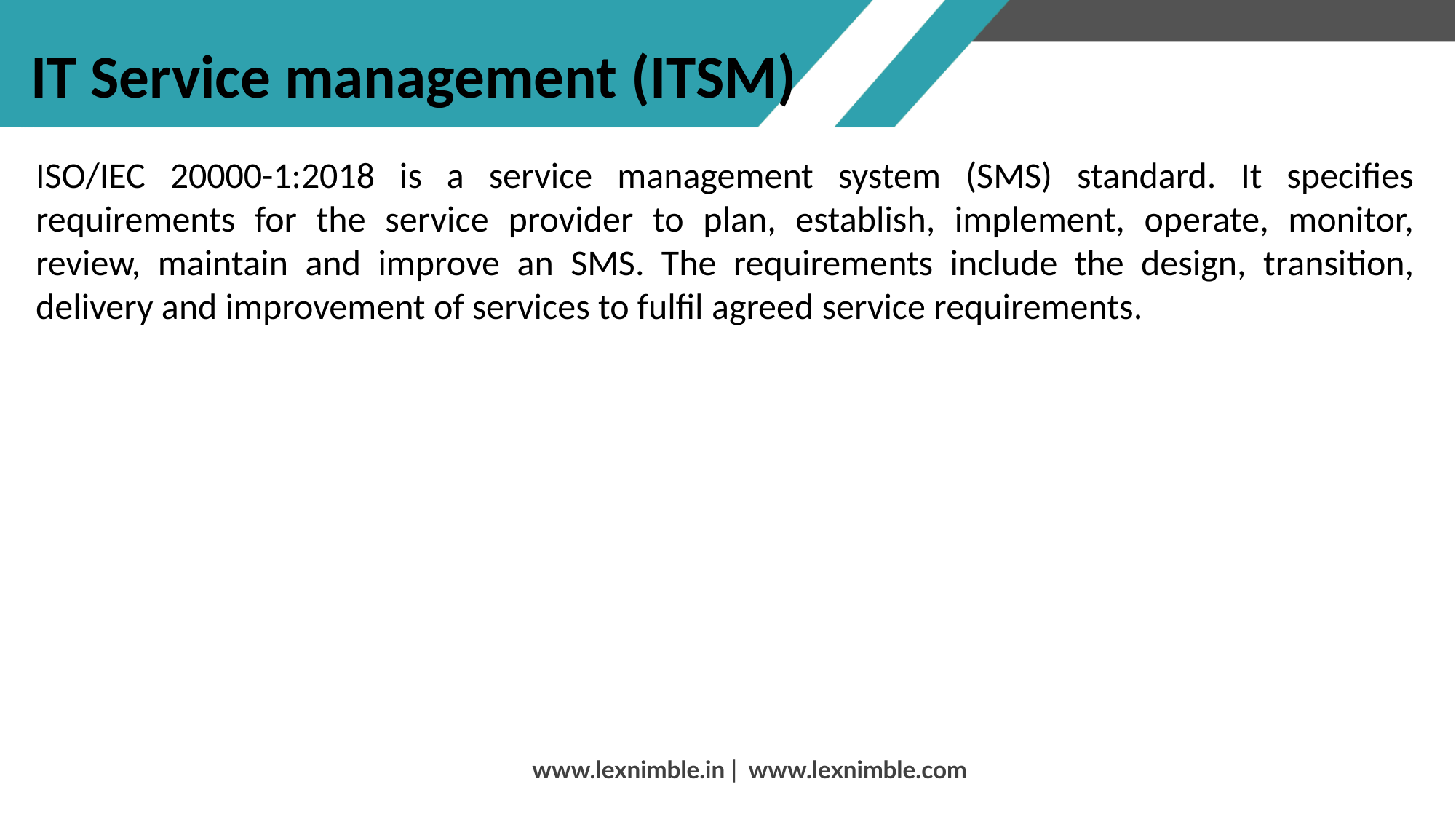

# IT Service management (ITSM)
ISO/IEC 20000-1:2018 is a service management system (SMS) standard. It specifies requirements for the service provider to plan, establish, implement, operate, monitor, review, maintain and improve an SMS. The requirements include the design, transition, delivery and improvement of services to fulfil agreed service requirements.